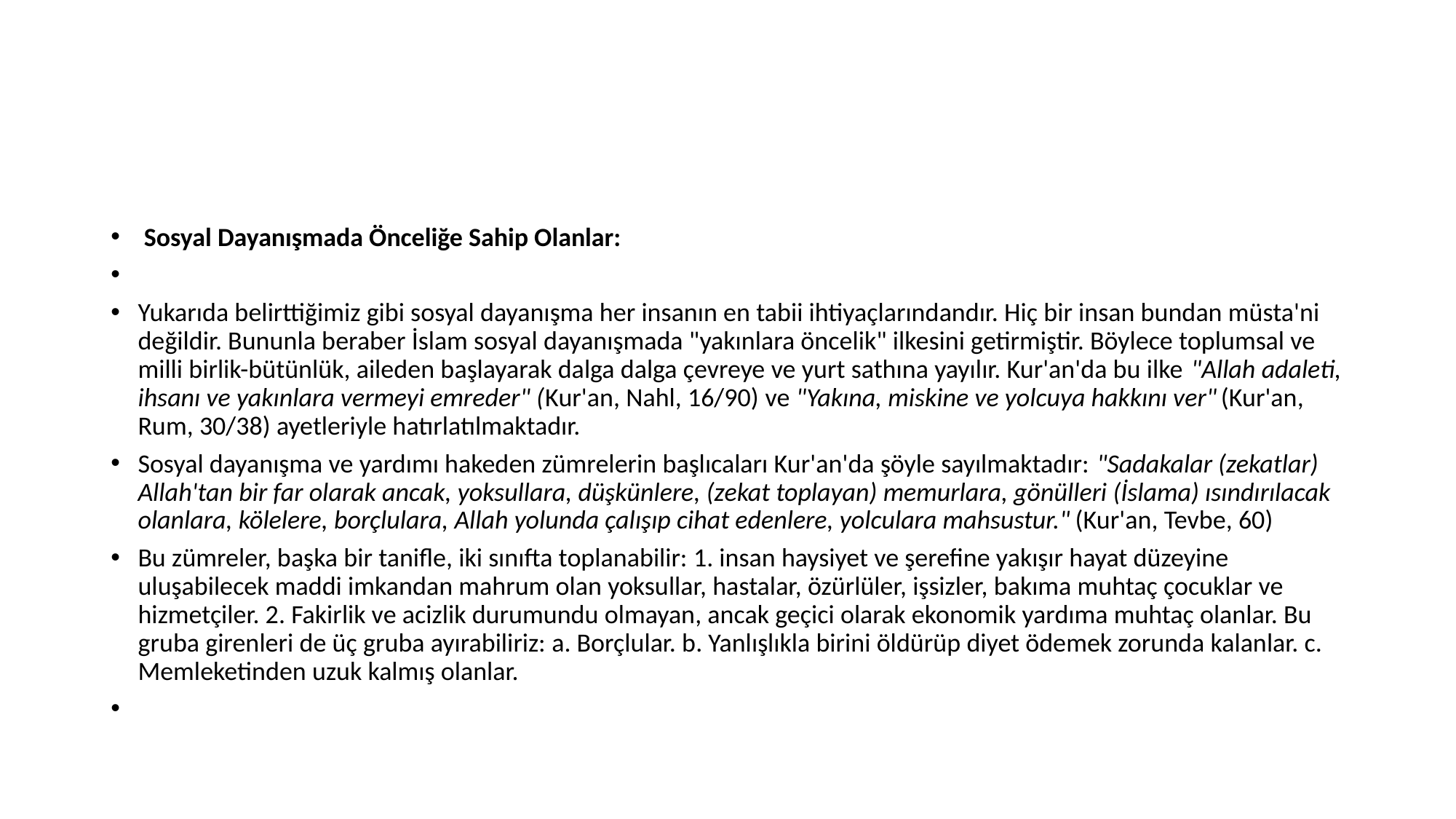

#
 Sosyal Dayanışmada Önceliğe Sahip Olanlar:

Yukarıda belirttiğimiz gibi sosyal dayanışma her insanın en tabii ihtiyaçlarındandır. Hiç bir insan bundan müsta'ni değildir. Bununla beraber İslam sosyal dayanışmada "yakınlara öncelik" ilkesini getirmiştir. Böylece toplumsal ve milli birlik-bütünlük, aileden başlayarak dalga dalga çevreye ve yurt sathına yayılır. Kur'an'da bu ilke "Allah adaleti, ihsanı ve yakınlara vermeyi emreder" (Kur'an, Nahl, 16/90) ve "Yakına, miskine ve yolcuya hakkını ver" (Kur'an, Rum, 30/38) ayetleriyle hatırlatılmaktadır.
Sosyal dayanışma ve yardımı hakeden zümrelerin başlıcaları Kur'an'da şöyle sayılmaktadır: "Sadakalar (zekatlar) Allah'tan bir far olarak ancak, yoksullara, düşkünlere, (zekat toplayan) memurlara, gönülleri (İslama) ısındırılacak olanlara, kölelere, borçlulara, Allah yolunda çalışıp cihat edenlere, yolculara mahsustur." (Kur'an, Tevbe, 60)
Bu zümreler, başka bir tanifle, iki sınıfta toplanabilir: 1. insan haysiyet ve şerefine yakışır hayat düzeyine uluşabilecek maddi imkandan mahrum olan yoksullar, hastalar, özürlüler, işsizler, bakıma muhtaç çocuklar ve hizmetçiler. 2. Fakirlik ve acizlik durumundu olmayan, ancak geçici olarak ekonomik yardıma muhtaç olanlar. Bu gruba girenleri de üç gruba ayırabiliriz: a. Borçlular. b. Yanlışlıkla birini öldürüp diyet ödemek zorunda kalanlar. c. Memleketinden uzuk kalmış olanlar.